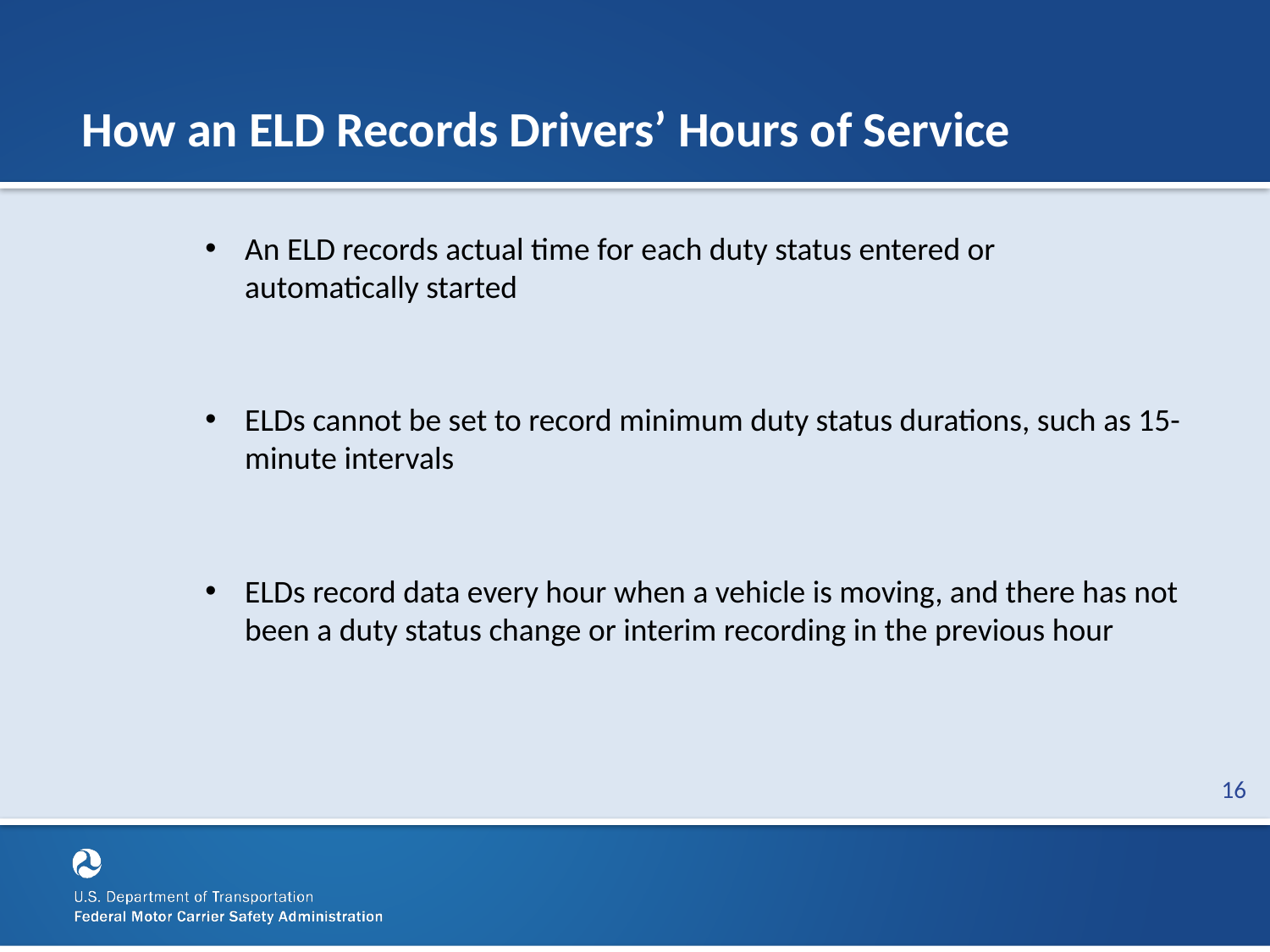

# How an ELD Records Drivers’ Hours of Service
An ELD records actual time for each duty status entered or
automatically started

ELDs cannot be set to record minimum duty status durations, such as 15-minute intervals

ELDs record data every hour when a vehicle is moving, and there has not been a duty status change or interim recording in the previous hour